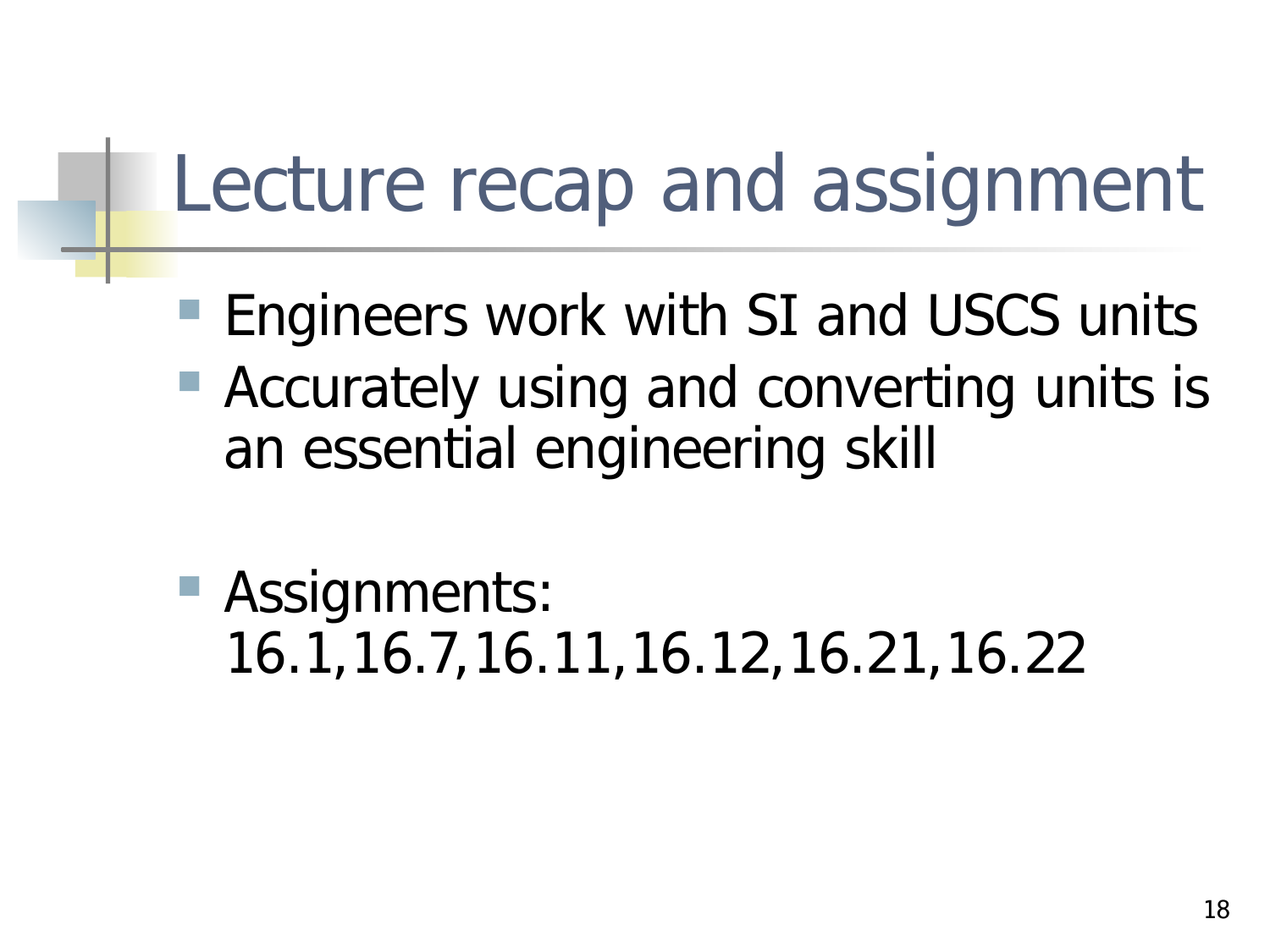

# Lecture recap and assignment
Engineers work with SI and USCS units
Accurately using and converting units is an essential engineering skill

Assignments: 16.1,16.7,16.11,16.12,16.21,16.22

18